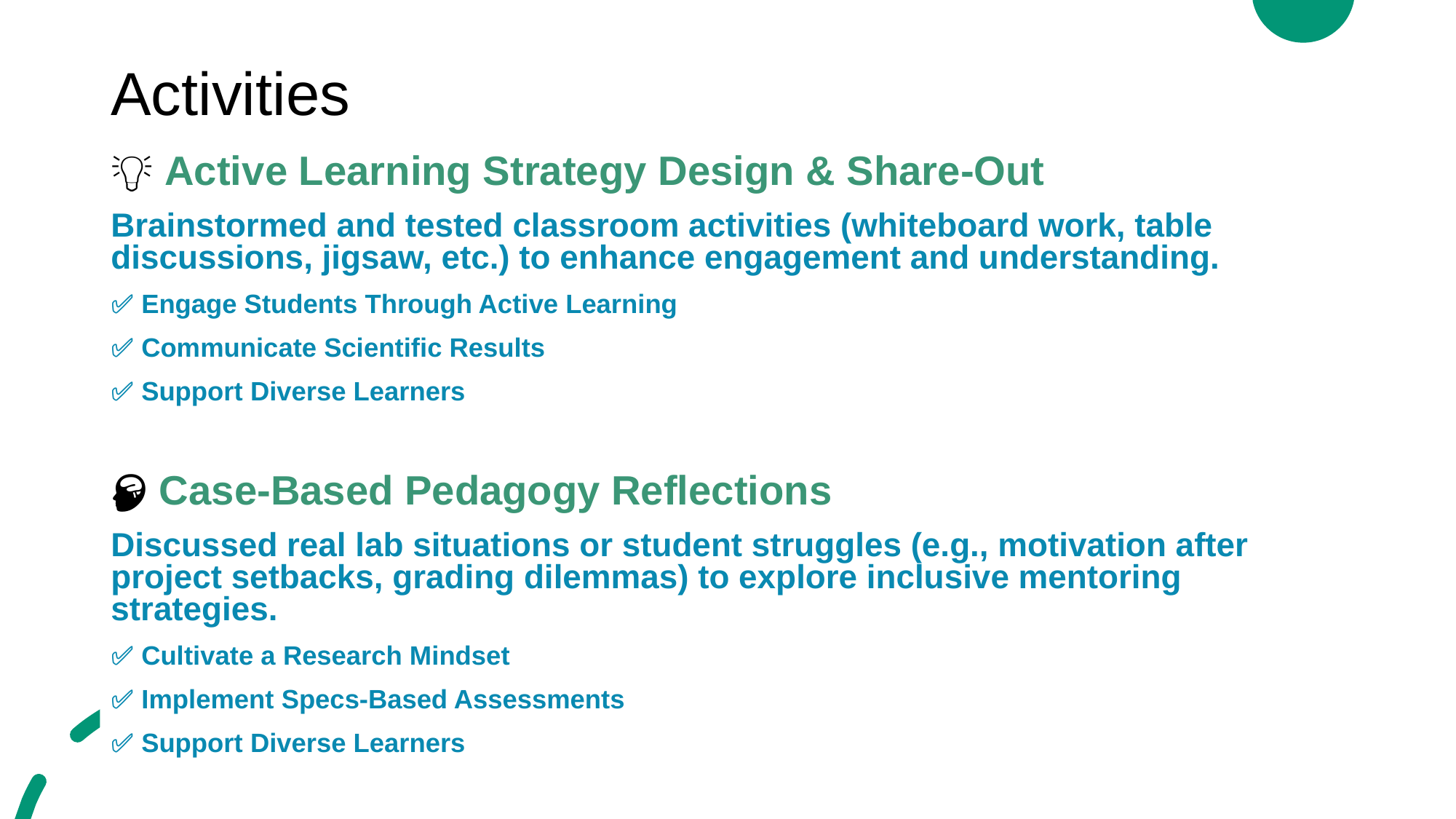

# Activities
💡 Active Learning Strategy Design & Share-Out
Brainstormed and tested classroom activities (whiteboard work, table discussions, jigsaw, etc.) to enhance engagement and understanding.
✅ Engage Students Through Active Learning
✅ Communicate Scientific Results
✅ Support Diverse Learners

🧠 Case-Based Pedagogy Reflections
Discussed real lab situations or student struggles (e.g., motivation after project setbacks, grading dilemmas) to explore inclusive mentoring strategies.
✅ Cultivate a Research Mindset
✅ Implement Specs-Based Assessments
✅ Support Diverse Learners